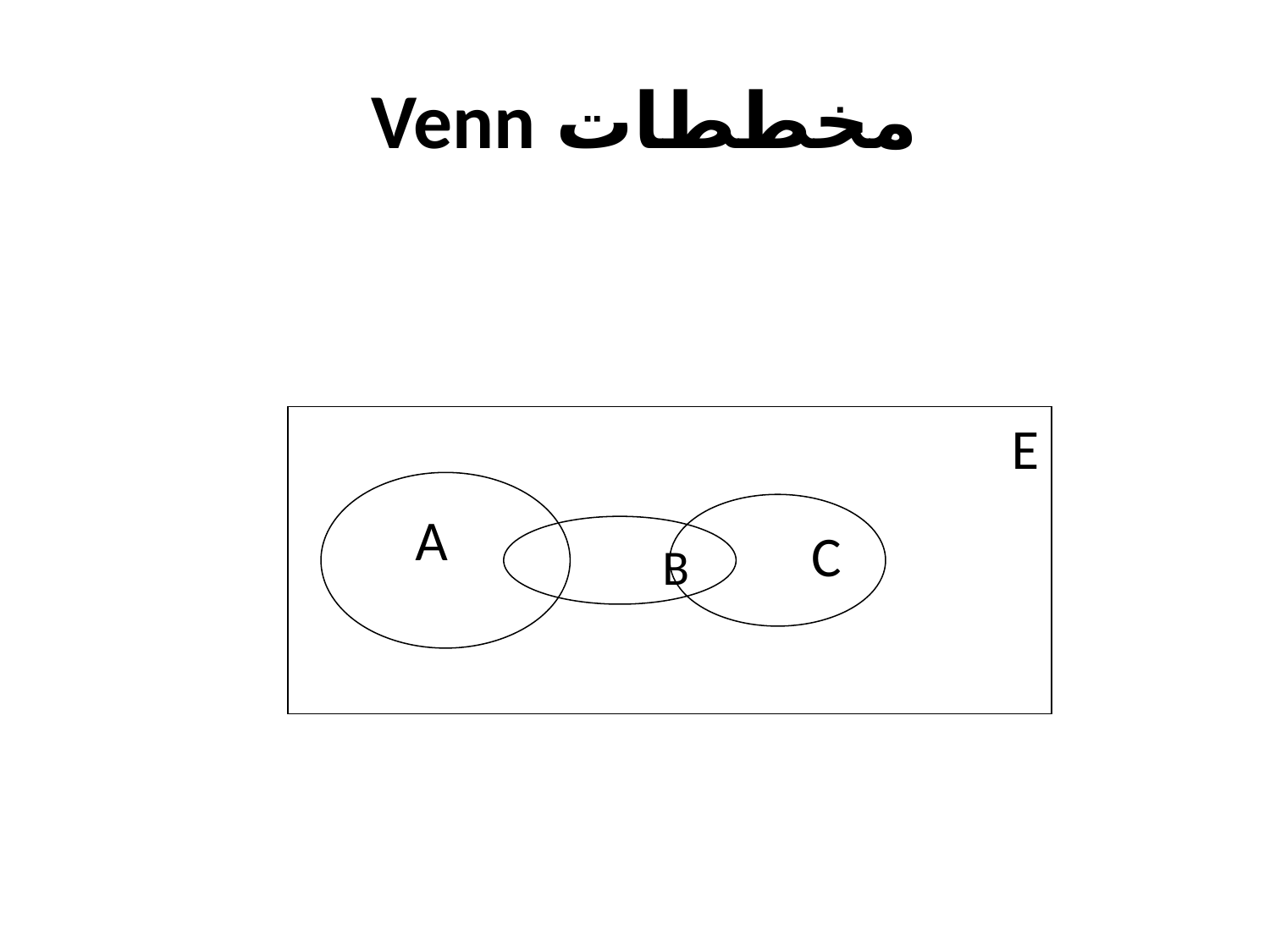

# مخططات Venn
E
     A
C
B